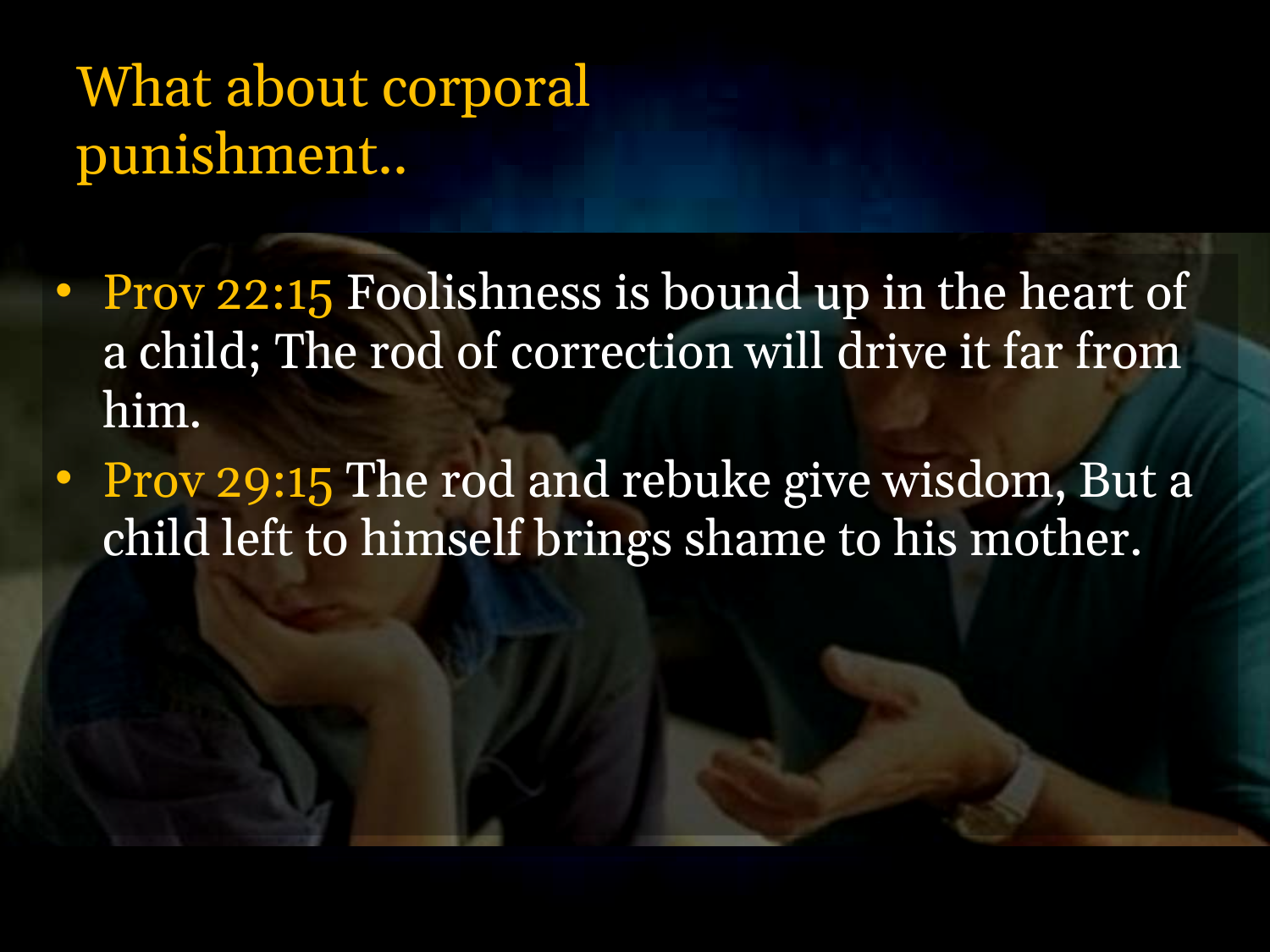

# What about corporal punishment..
Prov 22:15 Foolishness is bound up in the heart of a child; The rod of correction will drive it far from him.
Prov 29:15 The rod and rebuke give wisdom, But a child left to himself brings shame to his mother.